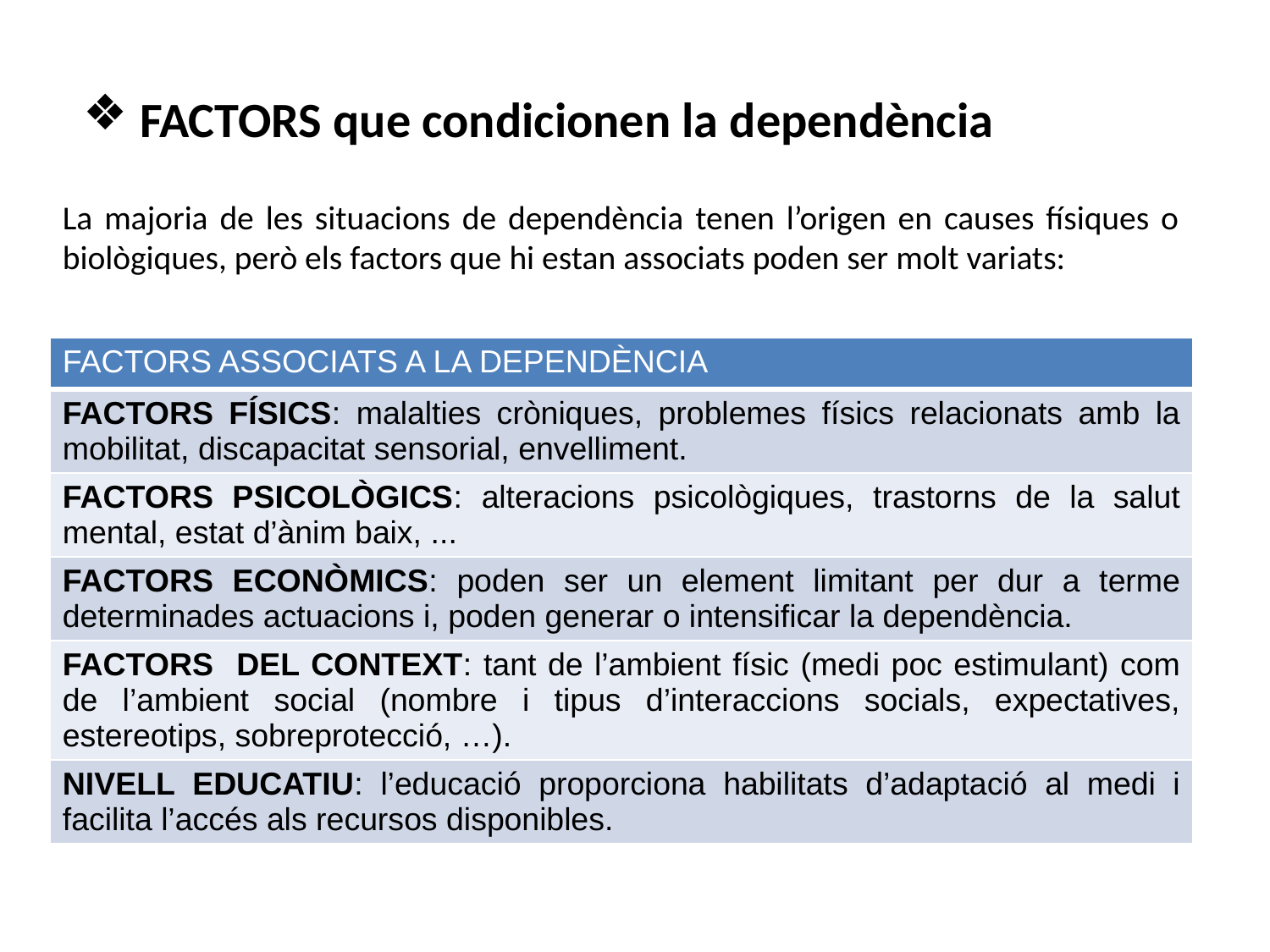

# FACTORS que condicionen la dependència
La majoria de les situacions de dependència tenen l’origen en causes físiques o biològiques, però els factors que hi estan associats poden ser molt variats:
| FACTORS ASSOCIATS A LA DEPENDÈNCIA |
| --- |
| FACTORS FÍSICS: malalties cròniques, problemes físics relacionats amb la mobilitat, discapacitat sensorial, envelliment. |
| FACTORS PSICOLÒGICS: alteracions psicològiques, trastorns de la salut mental, estat d’ànim baix, ... |
| FACTORS ECONÒMICS: poden ser un element limitant per dur a terme determinades actuacions i, poden generar o intensificar la dependència. |
| FACTORS DEL CONTEXT: tant de l’ambient físic (medi poc estimulant) com de l’ambient social (nombre i tipus d’interaccions socials, expectatives, estereotips, sobreprotecció, …). |
| NIVELL EDUCATIU: l’educació proporciona habilitats d’adaptació al medi i facilita l’accés als recursos disponibles. |